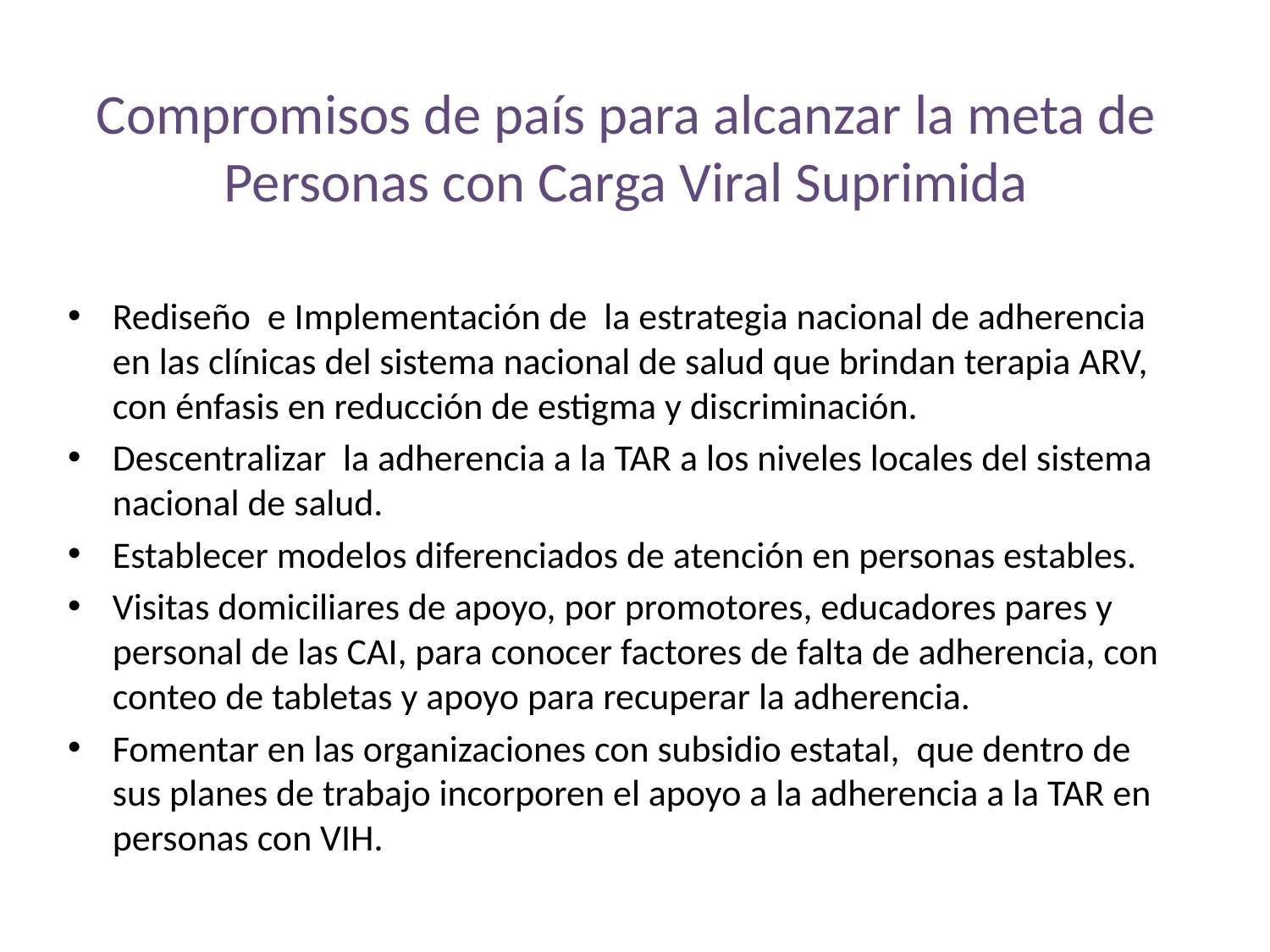

# Compromisos de país para alcanzar la meta de Personas con Carga Viral Suprimida
Rediseño  e Implementación de  la estrategia nacional de adherencia en las clínicas del sistema nacional de salud que brindan terapia ARV, con énfasis en reducción de estigma y discriminación.
Descentralizar  la adherencia a la TAR a los niveles locales del sistema nacional de salud.
Establecer modelos diferenciados de atención en personas estables.
Visitas domiciliares de apoyo, por promotores, educadores pares y personal de las CAI, para conocer factores de falta de adherencia, con conteo de tabletas y apoyo para recuperar la adherencia.
Fomentar en las organizaciones con subsidio estatal,  que dentro de sus planes de trabajo incorporen el apoyo a la adherencia a la TAR en personas con VIH.